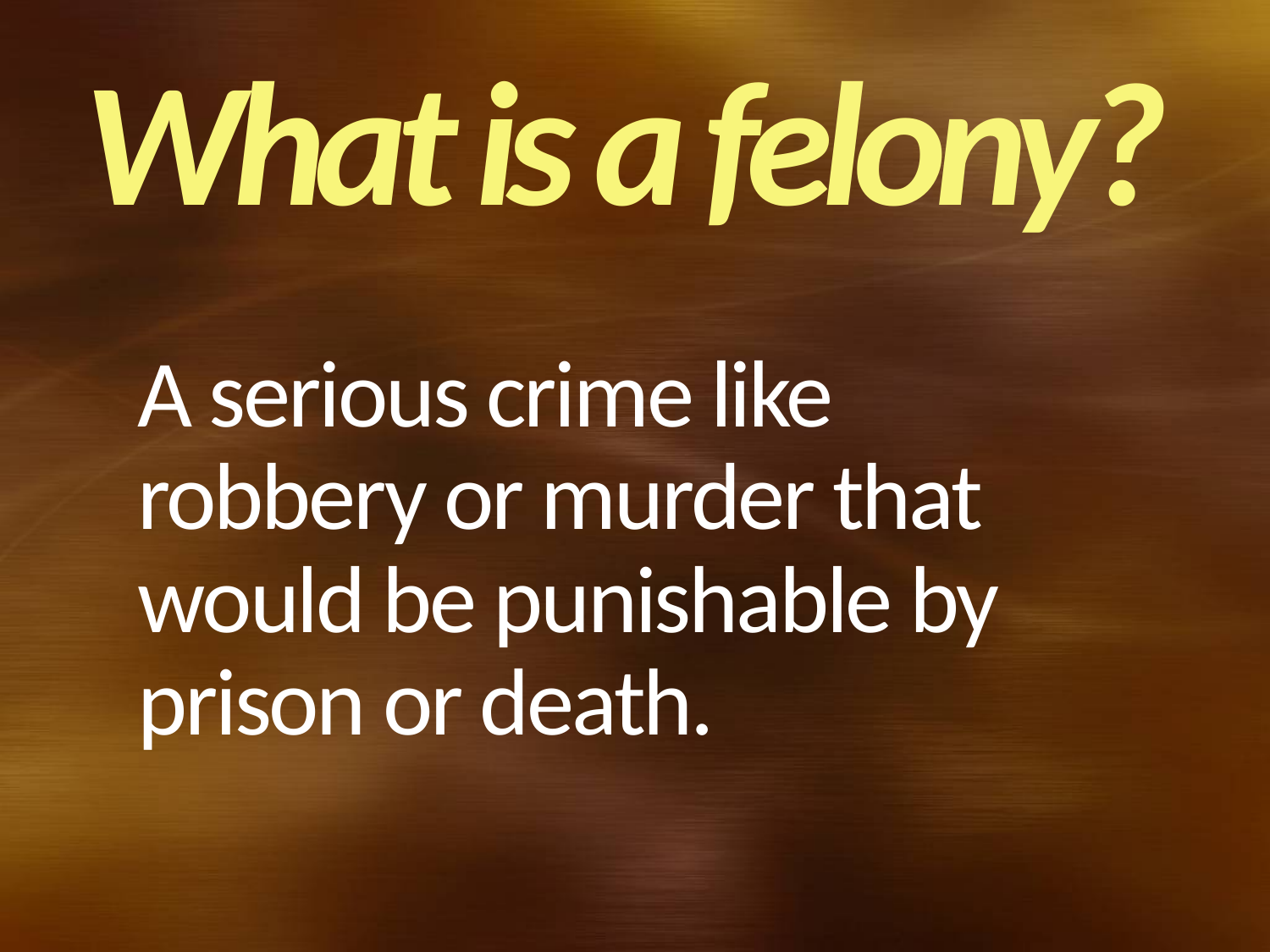

What is a felony?
# A serious crime like robbery or murder that would be punishable by prison or death.